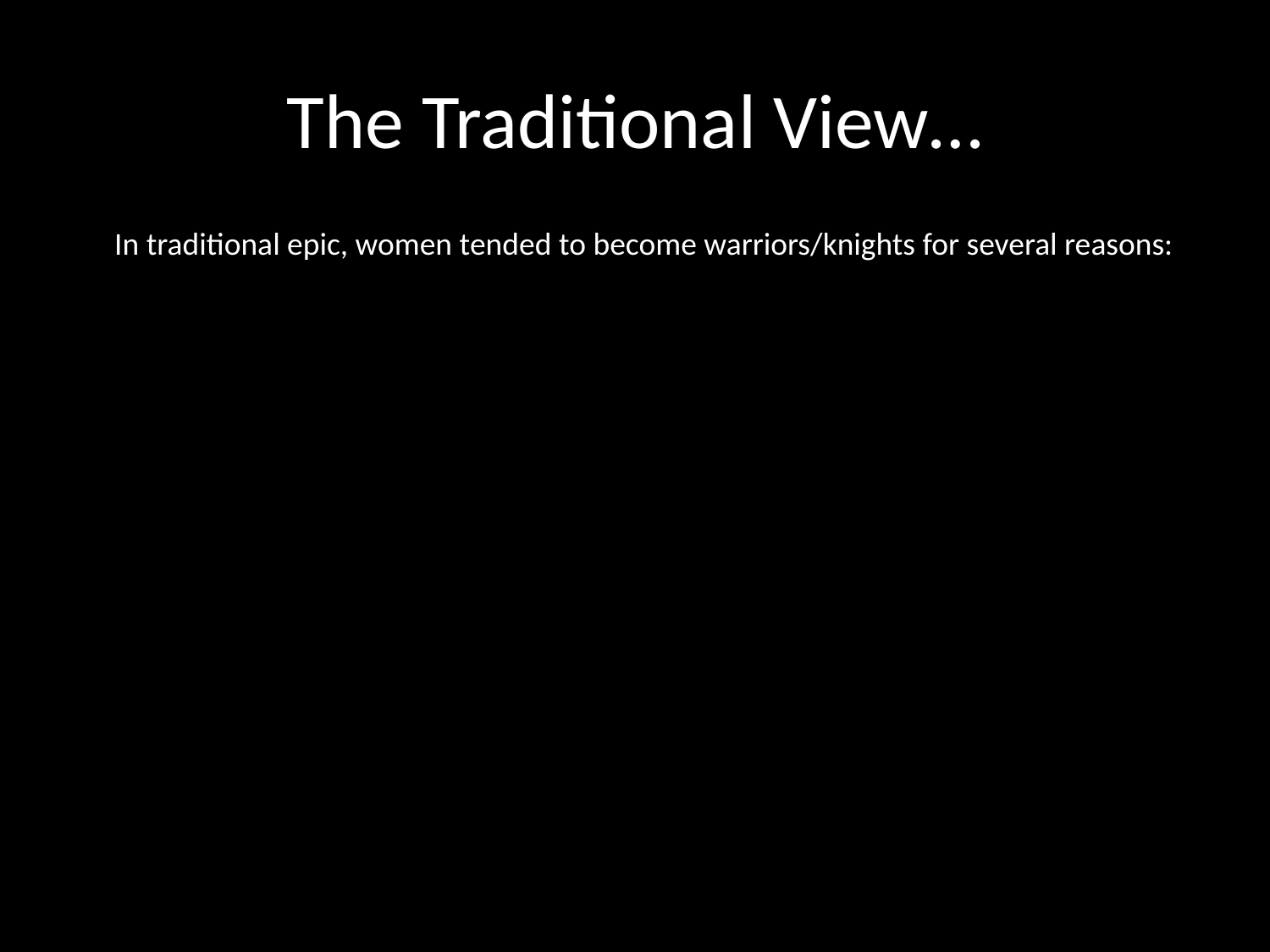

# The Traditional View…
In traditional epic, women tended to become warriors/knights for several reasons: